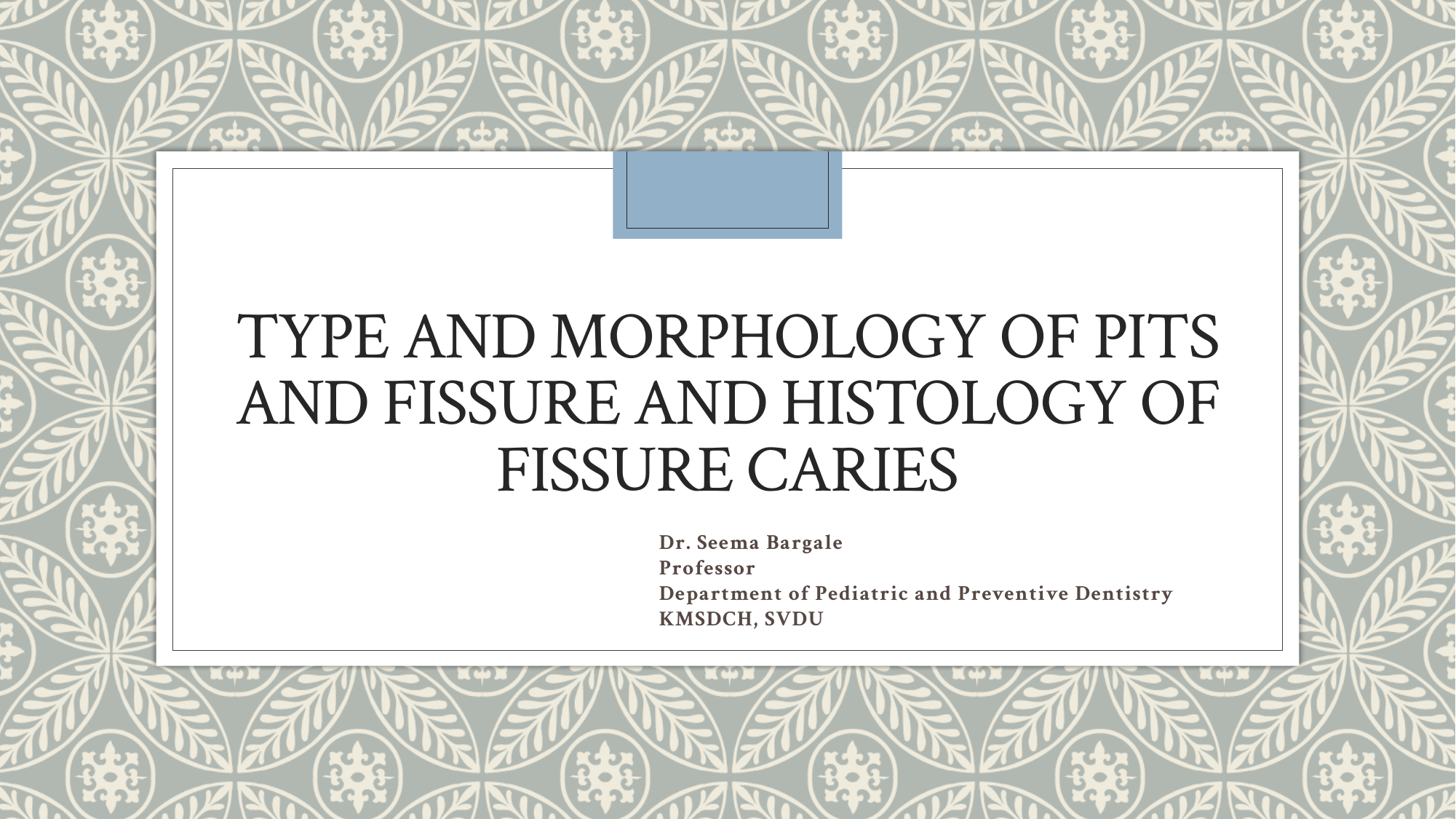

# Type and morphology of pits and fissure and histology of fissure caries
Dr. Seema Bargale
Professor
Department of Pediatric and Preventive Dentistry
KMSDCH, SVDU